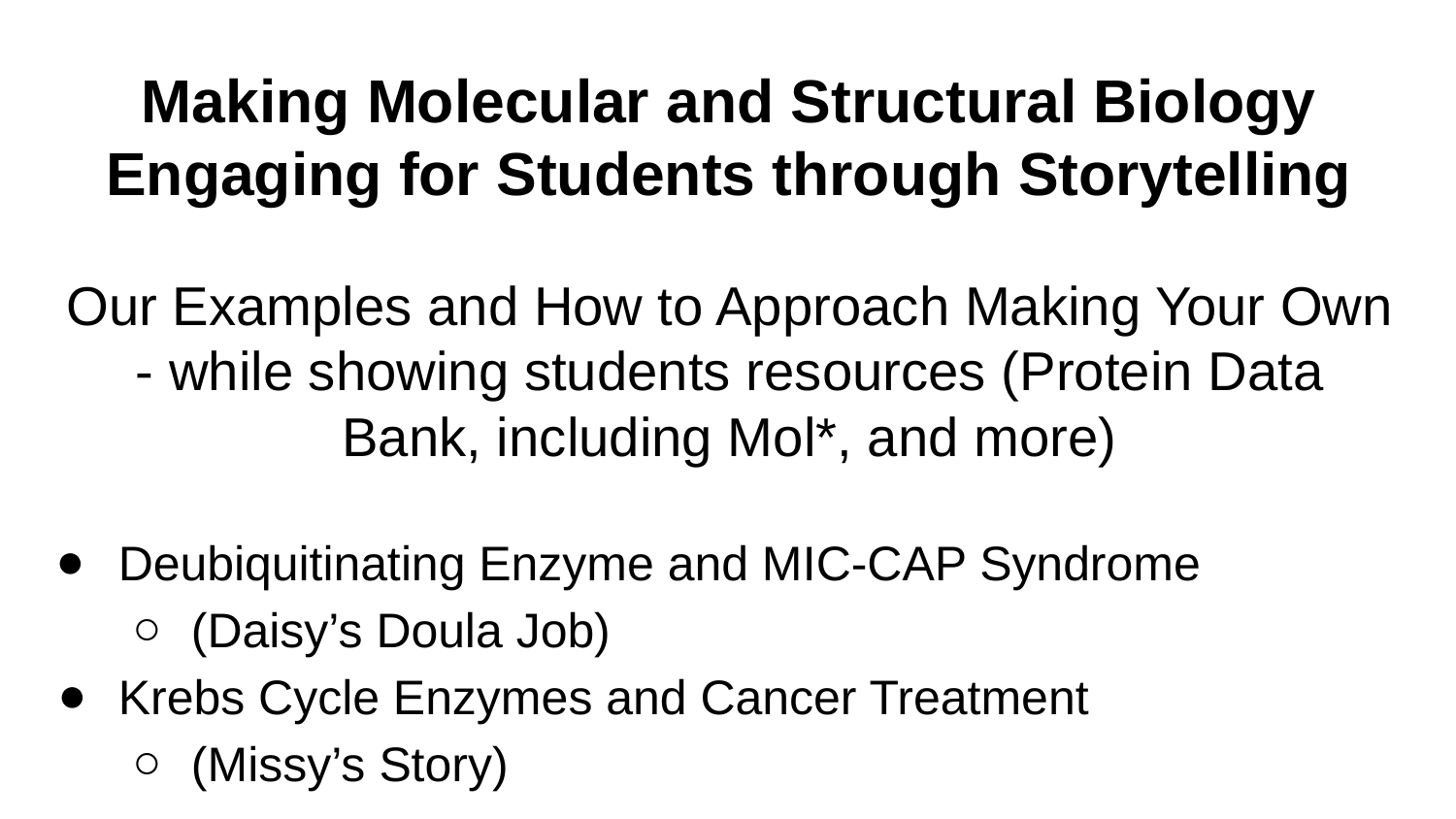

# Making Molecular and Structural Biology Engaging for Students through Storytelling

Our Examples and How to Approach Making Your Own - while showing students resources (Protein Data Bank, including Mol*, and more)

Deubiquitinating Enzyme and MIC-CAP Syndrome
(Daisy’s Doula Job)
Krebs Cycle Enzymes and Cancer Treatment
(Missy’s Story)